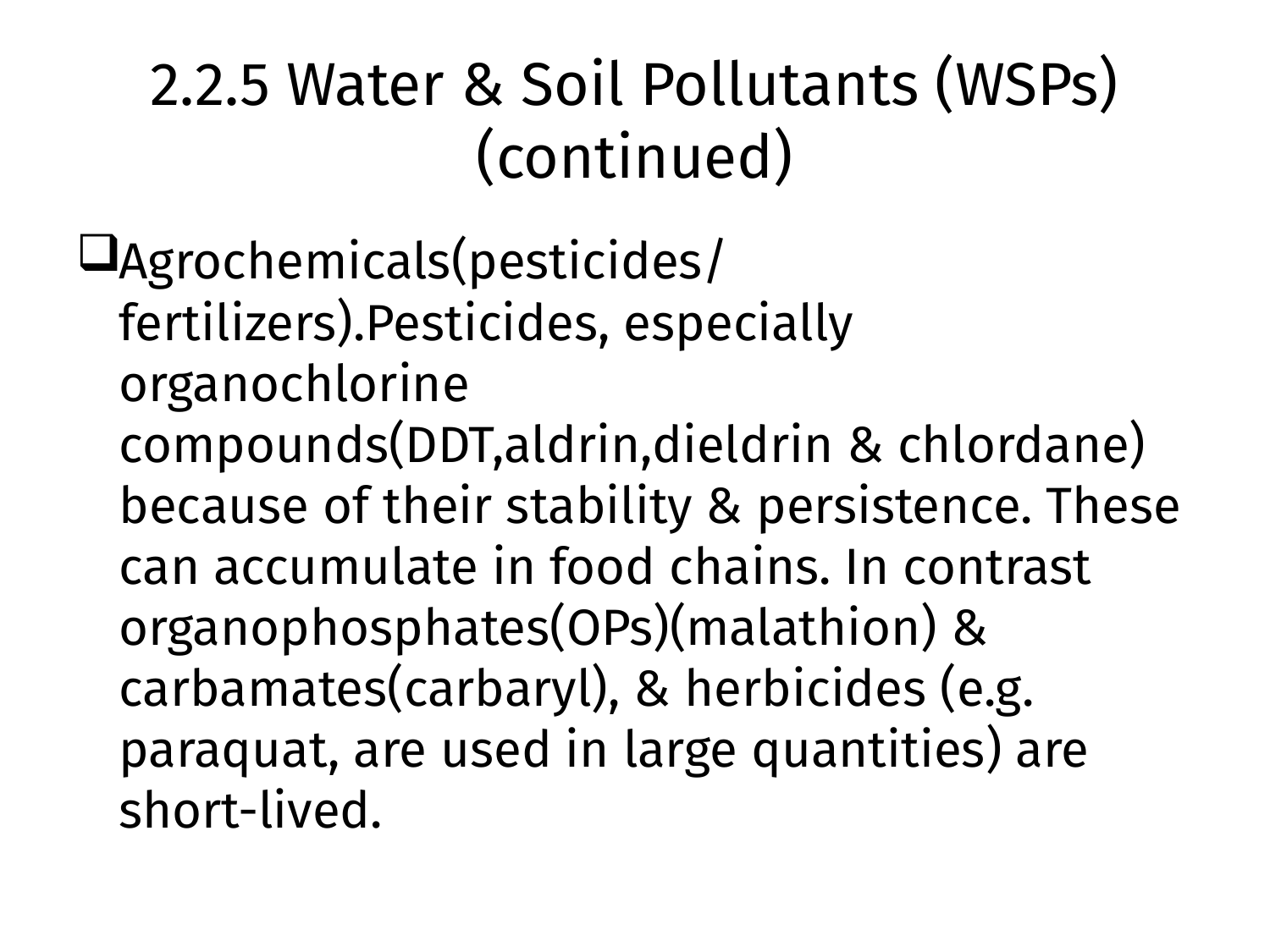

# 2.2.5 Water & Soil Pollutants (WSPs)(continued)
Agrochemicals(pesticides/fertilizers).Pesticides, especially organochlorine compounds(DDT,aldrin,dieldrin & chlordane) because of their stability & persistence. These can accumulate in food chains. In contrast organophosphates(OPs)(malathion) & carbamates(carbaryl), & herbicides (e.g. paraquat, are used in large quantities) are short-lived.